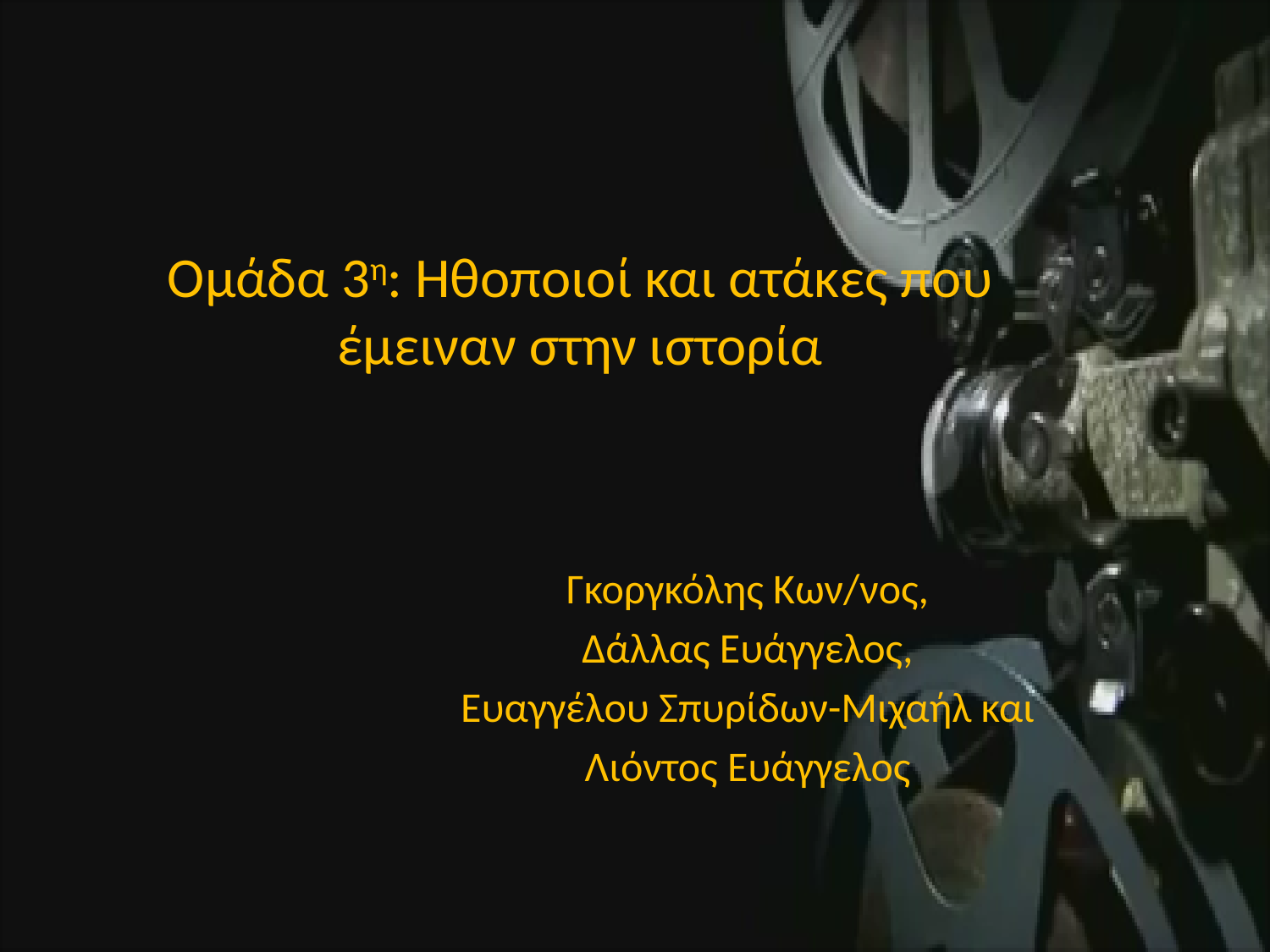

# Ομάδα 3η: Ηθοποιοί και ατάκες που έμειναν στην ιστορία
Γκοργκόλης Κων/νος,
Δάλλας Ευάγγελος,
Ευαγγέλου Σπυρίδων-Μιχαήλ και
Λιόντος Ευάγγελος